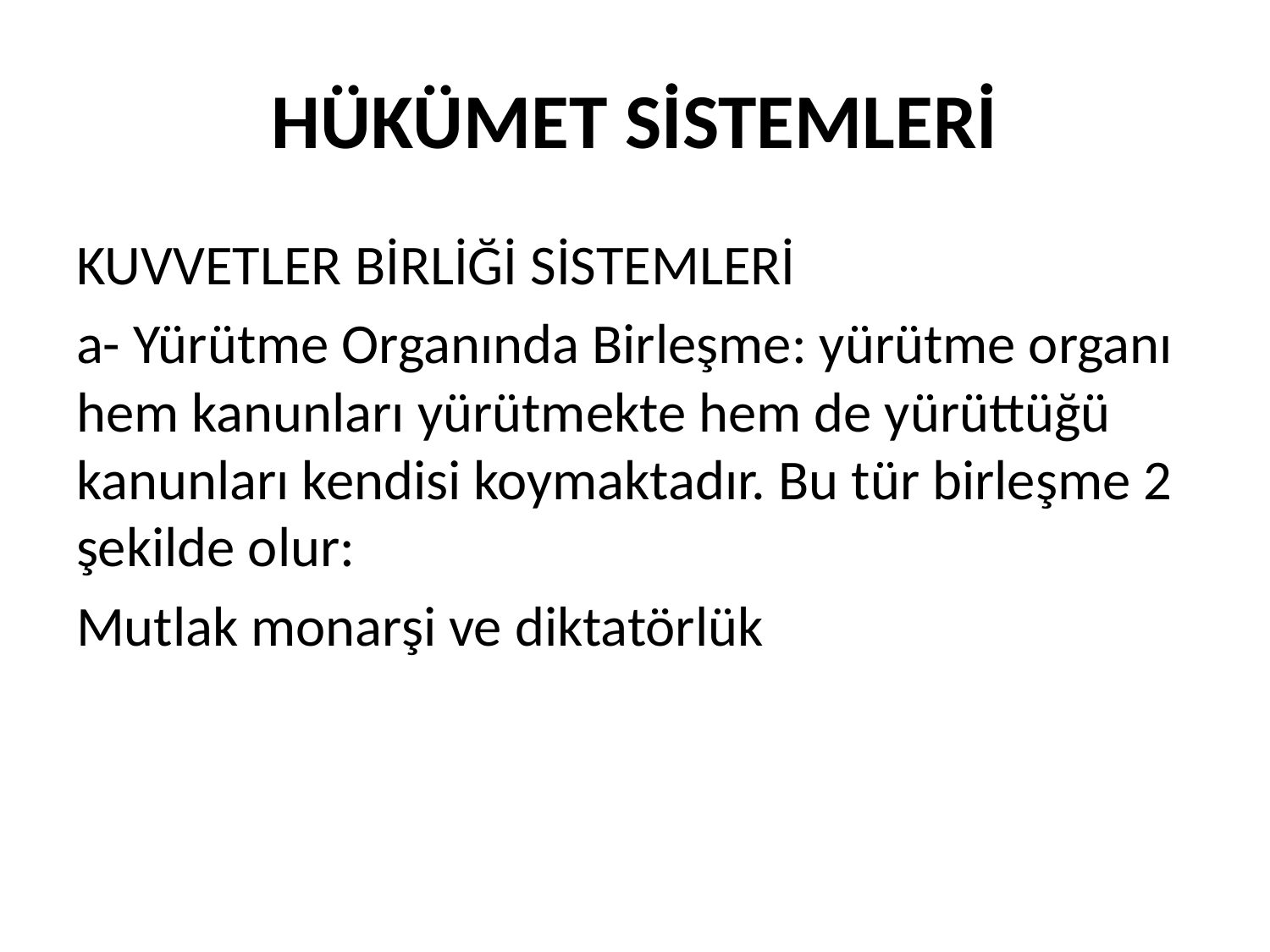

# HÜKÜMET SİSTEMLERİ
KUVVETLER BİRLİĞİ SİSTEMLERİ
a- Yürütme Organında Birleşme: yürütme organı hem kanunları yürütmekte hem de yürüttüğü kanunları kendisi koymaktadır. Bu tür birleşme 2 şekilde olur:
Mutlak monarşi ve diktatörlük